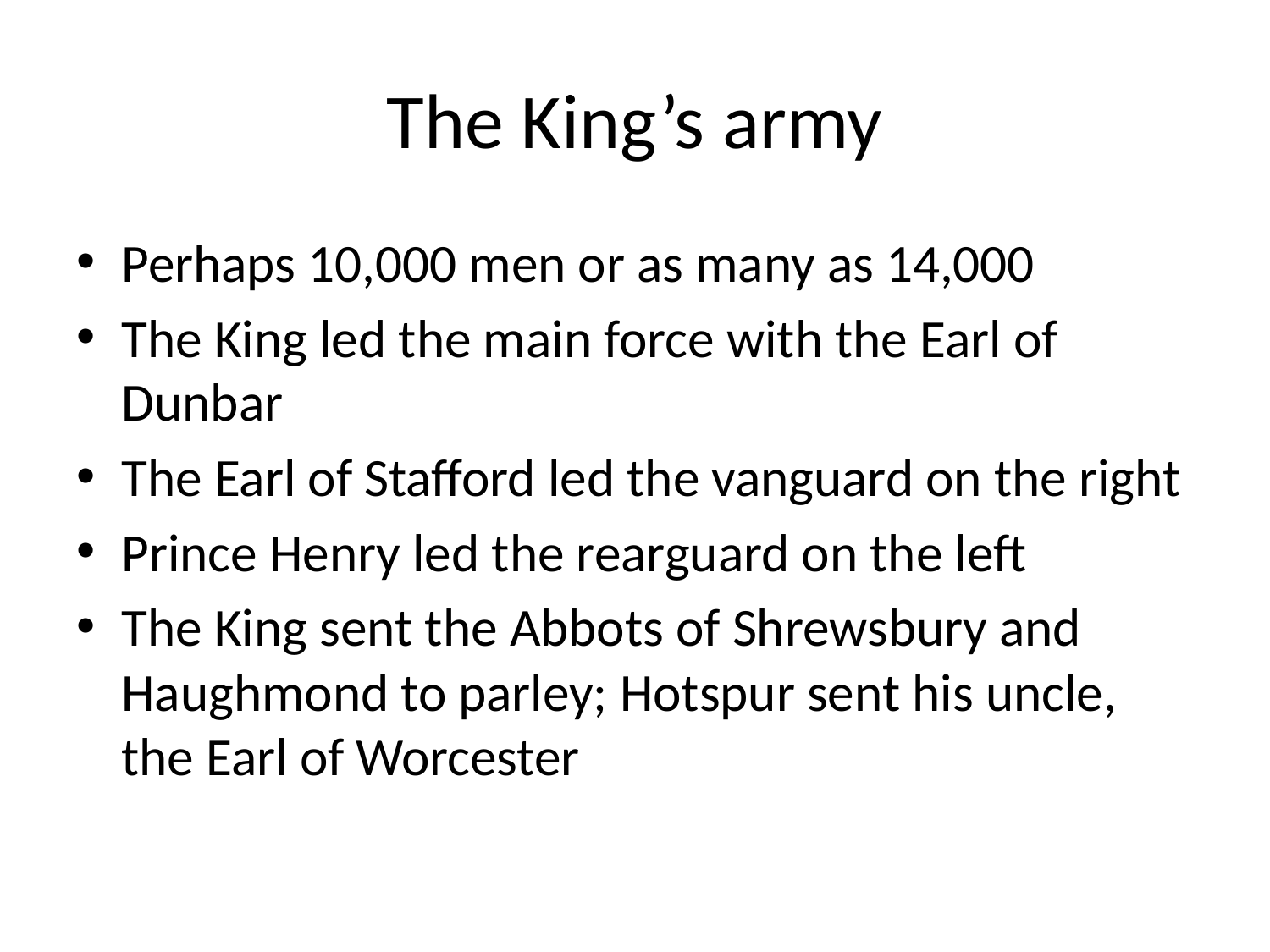

# The King’s army
Perhaps 10,000 men or as many as 14,000
The King led the main force with the Earl of Dunbar
The Earl of Stafford led the vanguard on the right
Prince Henry led the rearguard on the left
The King sent the Abbots of Shrewsbury and Haughmond to parley; Hotspur sent his uncle, the Earl of Worcester